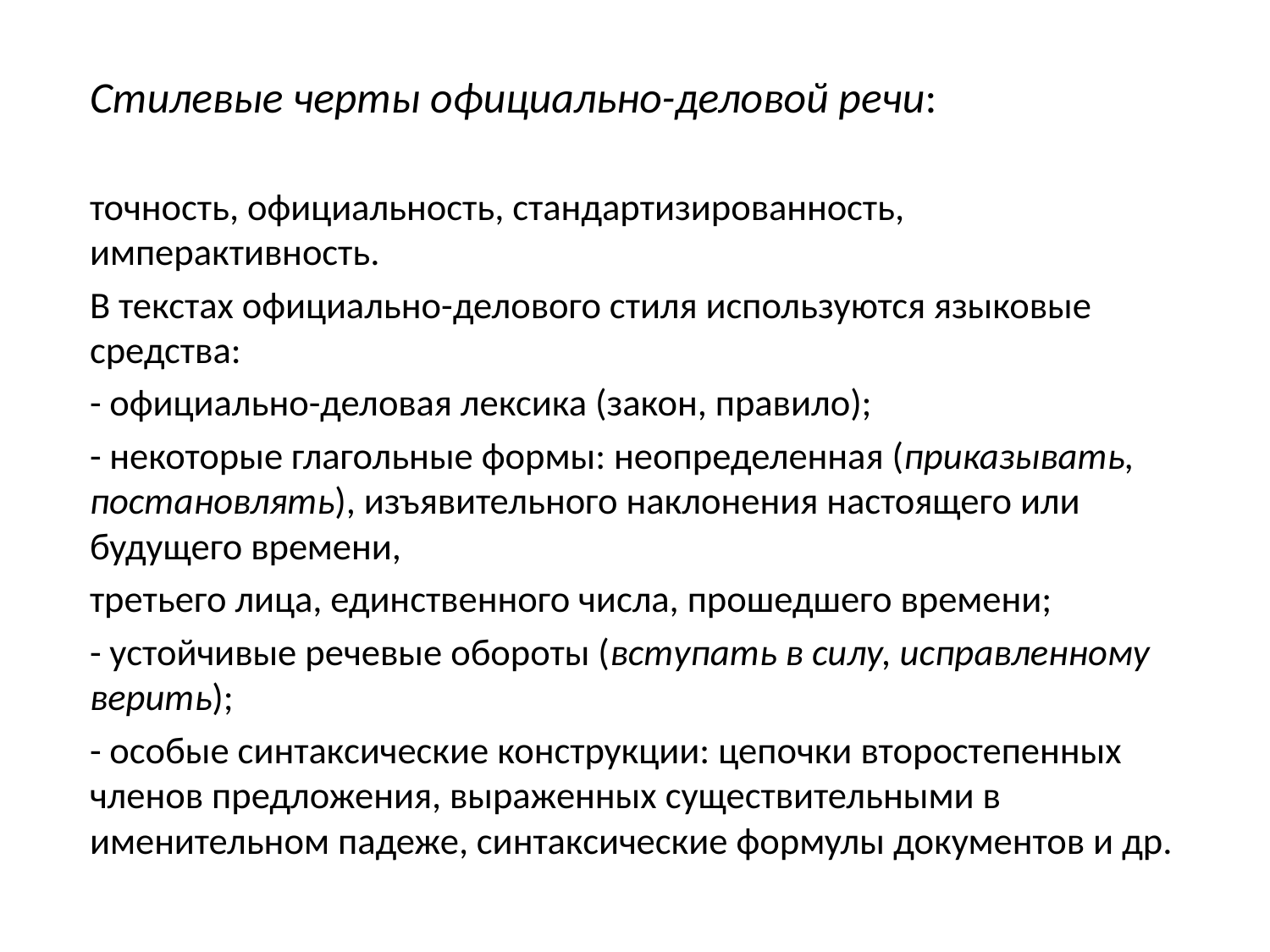

Стилевые черты официально-деловой речи:

	точность, официальность, стандартизированность, имперактивность.
	В текстах официально-делового стиля используются языковые средства:
	- официально-деловая лексика (закон, правило);
	- некоторые глагольные формы: неопределенная (приказывать, постановлять), изъявительного наклонения настоящего или будущего времени,
	третьего лица, единственного числа, прошедшего времени;
	- устойчивые речевые обороты (вступать в силу, исправленному верить);
	- особые синтаксические конструкции: цепочки второстепенных членов предложения, выраженных существительными в именительном падеже, синтаксические формулы документов и др.